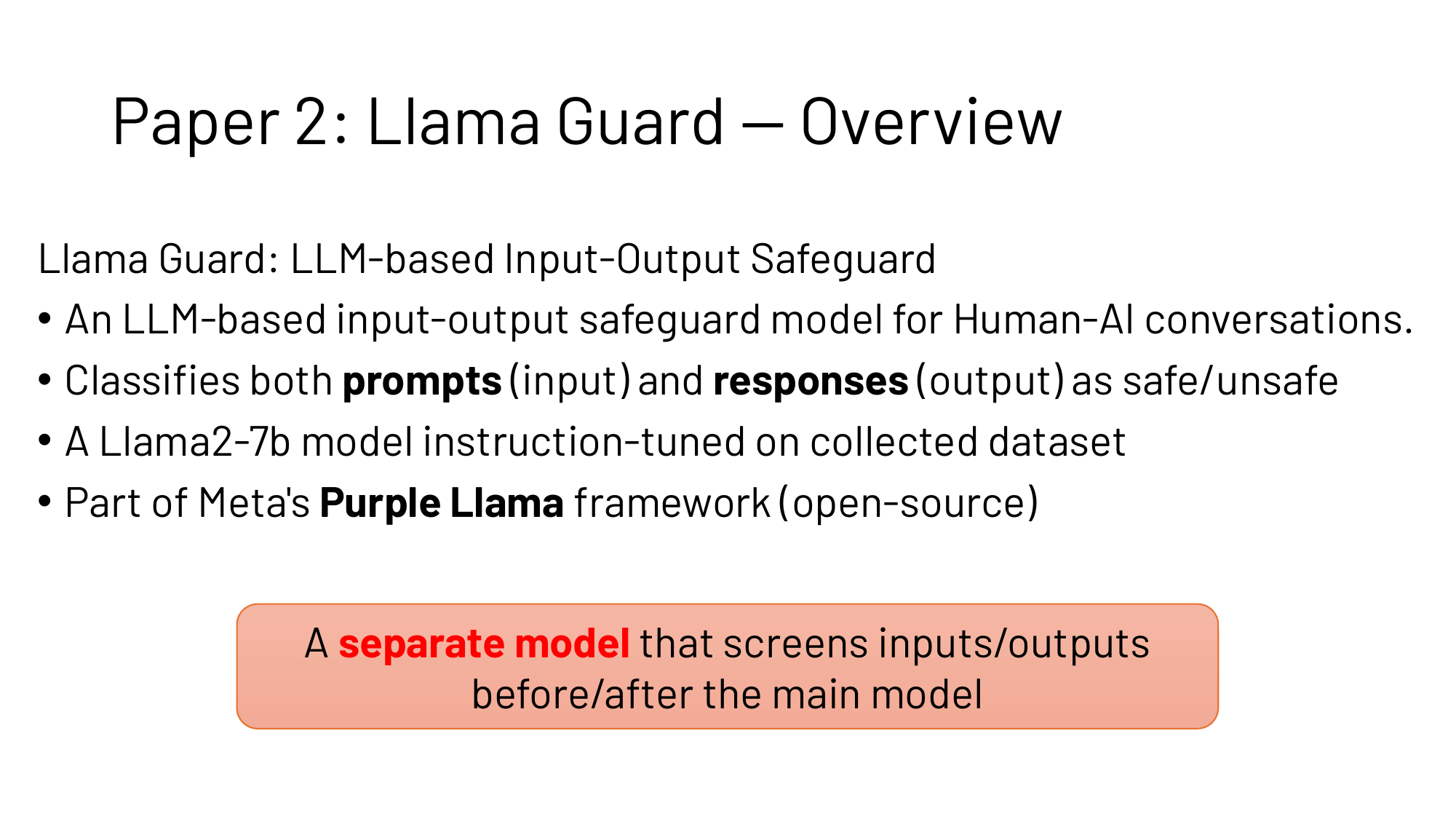

# Paper 2: Llama Guard — Overview
Llama Guard: LLM-based Input-Output Safeguard
An LLM-based input-output safeguard model for Human-AI conversations.
Classifies both prompts (input) and responses (output) as safe/unsafe
A Llama2-7b model instruction-tuned on collected dataset
Part of Meta's Purple Llama framework (open-source)

A separate model that screens inputs/outputs before/after the main model